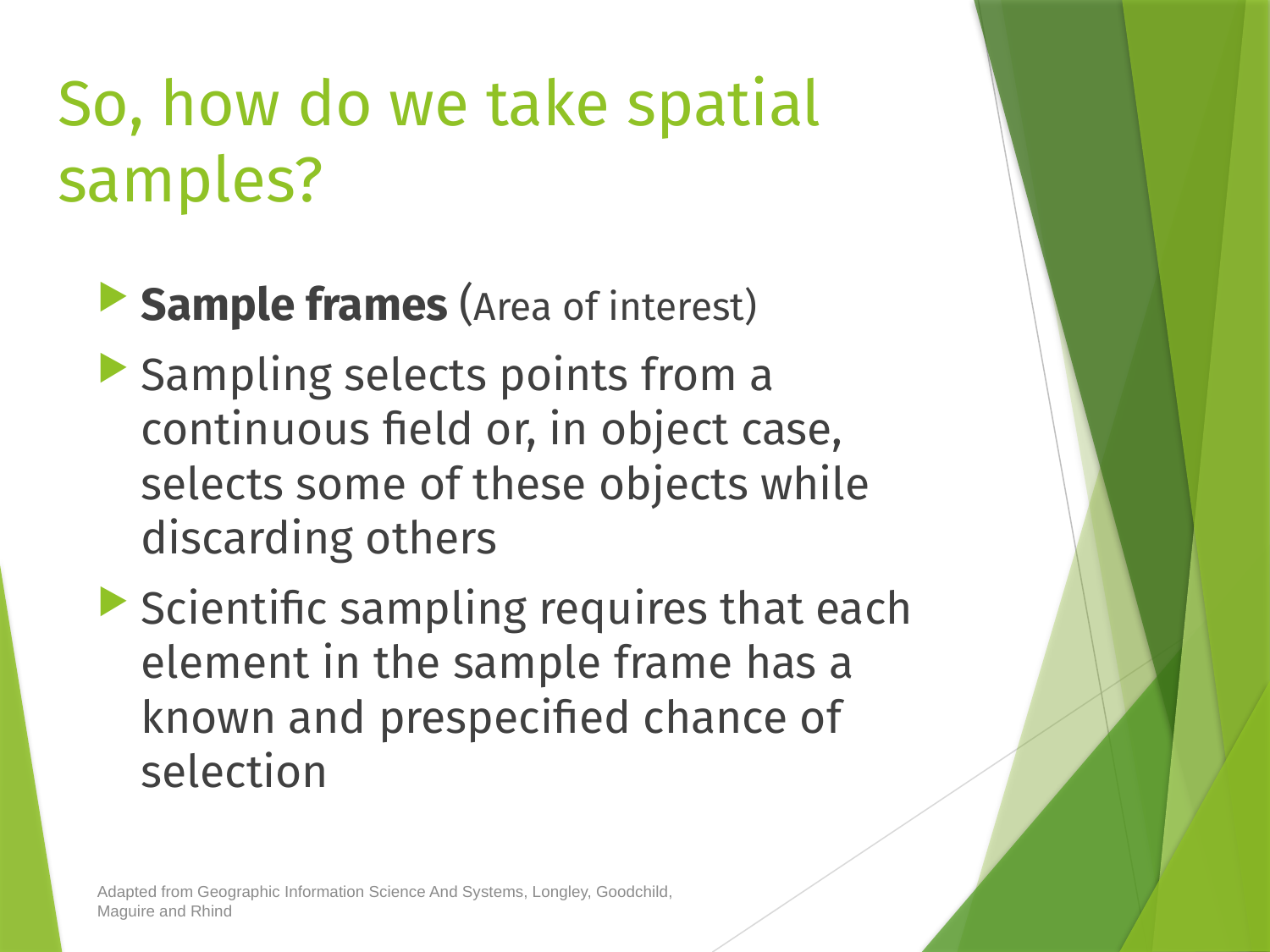

# So, how do we take spatial samples?
Sample frames (Area of interest)
Sampling selects points from a continuous field or, in object case, selects some of these objects while discarding others
Scientific sampling requires that each element in the sample frame has a known and prespecified chance of selection
Adapted from Geographic Information Science And Systems, Longley, Goodchild, Maguire and Rhind